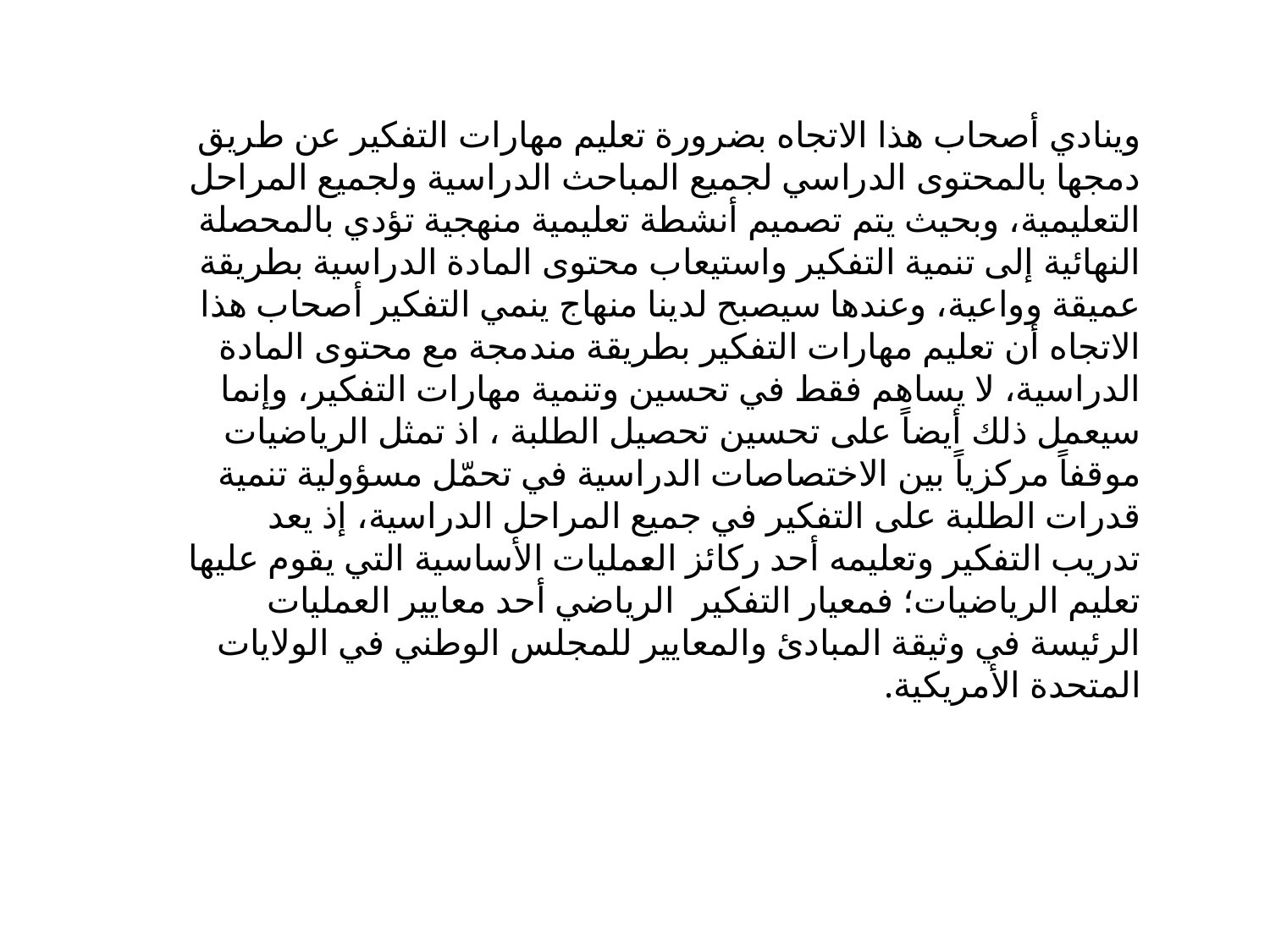

وينادي أصحاب هذا الاتجاه بضرورة تعليم مهارات التفكير عن طريق دمجها بالمحتوى الدراسي لجميع المباحث الدراسية ولجميع المراحل التعليمية، وبحيث يتم تصميم أنشطة تعليمية منهجية تؤدي بالمحصلة النهائية إلى تنمية التفكير واستيعاب محتوى المادة الدراسية بطريقة عميقة وواعية، وعندها سيصبح لدينا منهاج ينمي التفكير أصحاب هذا الاتجاه أن تعليم مهارات التفكير بطريقة مندمجة مع محتوى المادة الدراسية، لا يساهم فقط في تحسين وتنمية مهارات التفكير، وإنما سيعمل ذلك أيضاً على تحسين تحصيل الطلبة ، اذ تمثل الرياضيات موقفاً مركزياً بين الاختصاصات الدراسية في تحمّل مسؤولية تنمية قدرات الطلبة على التفكير في جميع المراحل الدراسية، إذ يعد تدريب التفكير وتعليمه أحد ركائز العمليات الأساسية التي يقوم عليها تعليم الرياضيات؛ فمعيار التفكير  الرياضي أحد معايير العمليات الرئيسة في وثيقة المبادئ والمعايير للمجلس الوطني في الولايات المتحدة الأمريكية.